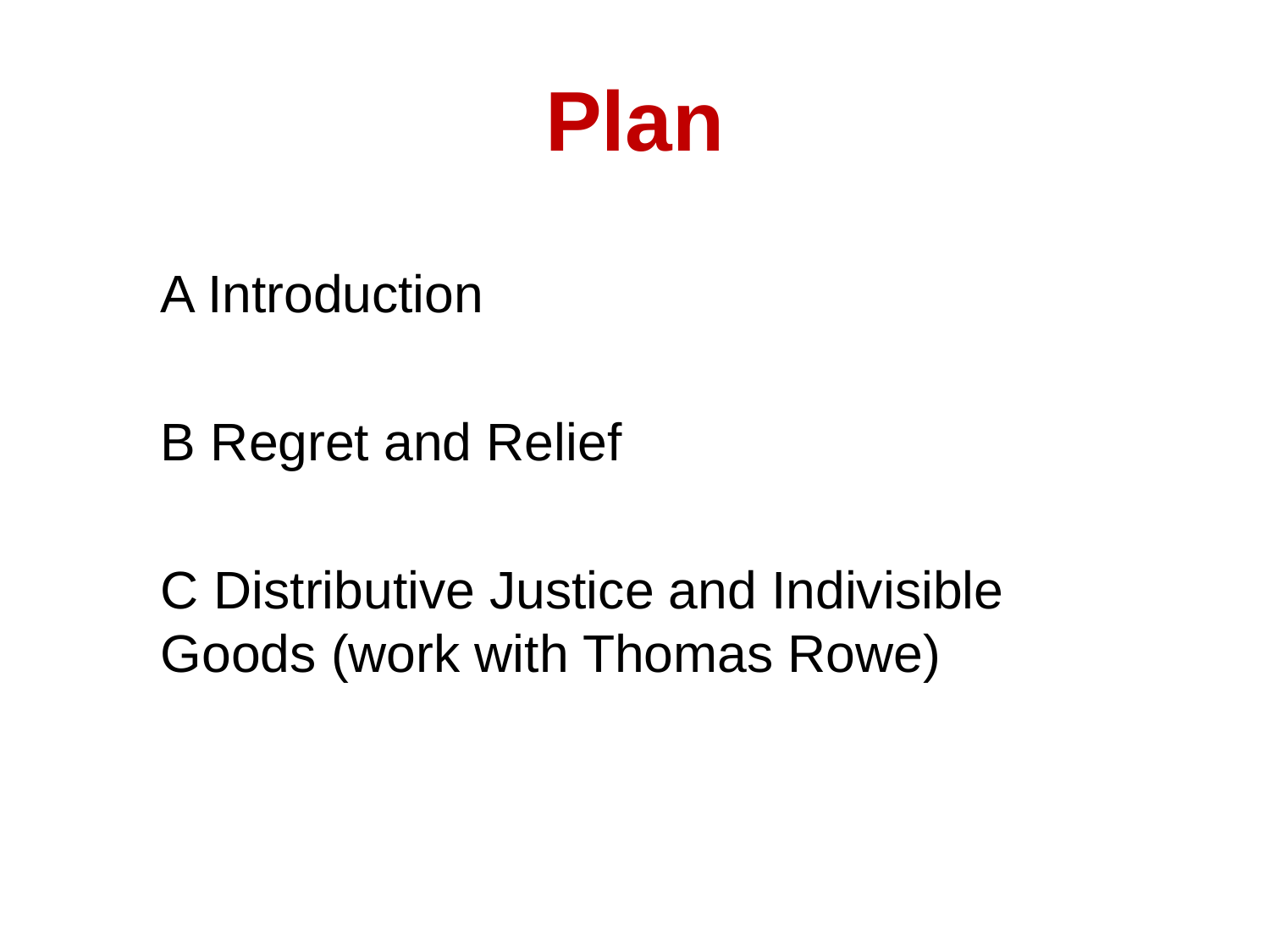

# Plan

A Introduction

B Regret and Relief

C Distributive Justice and Indivisible Goods (work with Thomas Rowe)